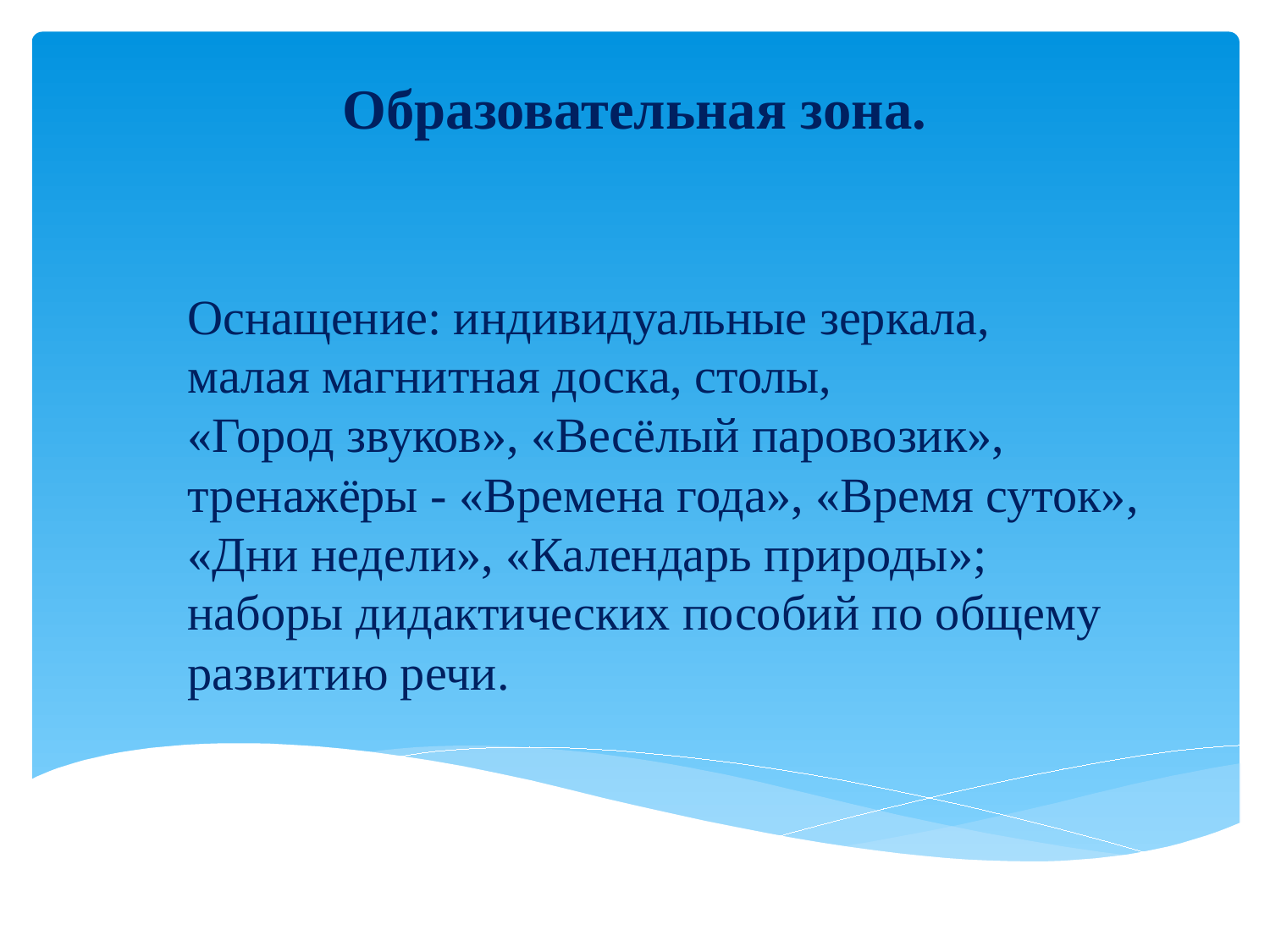

Образовательная зона.
# Оснащение: индивидуальные зеркала, малая магнитная доска, столы, «Город звуков», «Весёлый паровозик», тренажёры - «Времена года», «Время суток», «Дни недели», «Календарь природы»; наборы дидактических пособий по общему развитию речи.